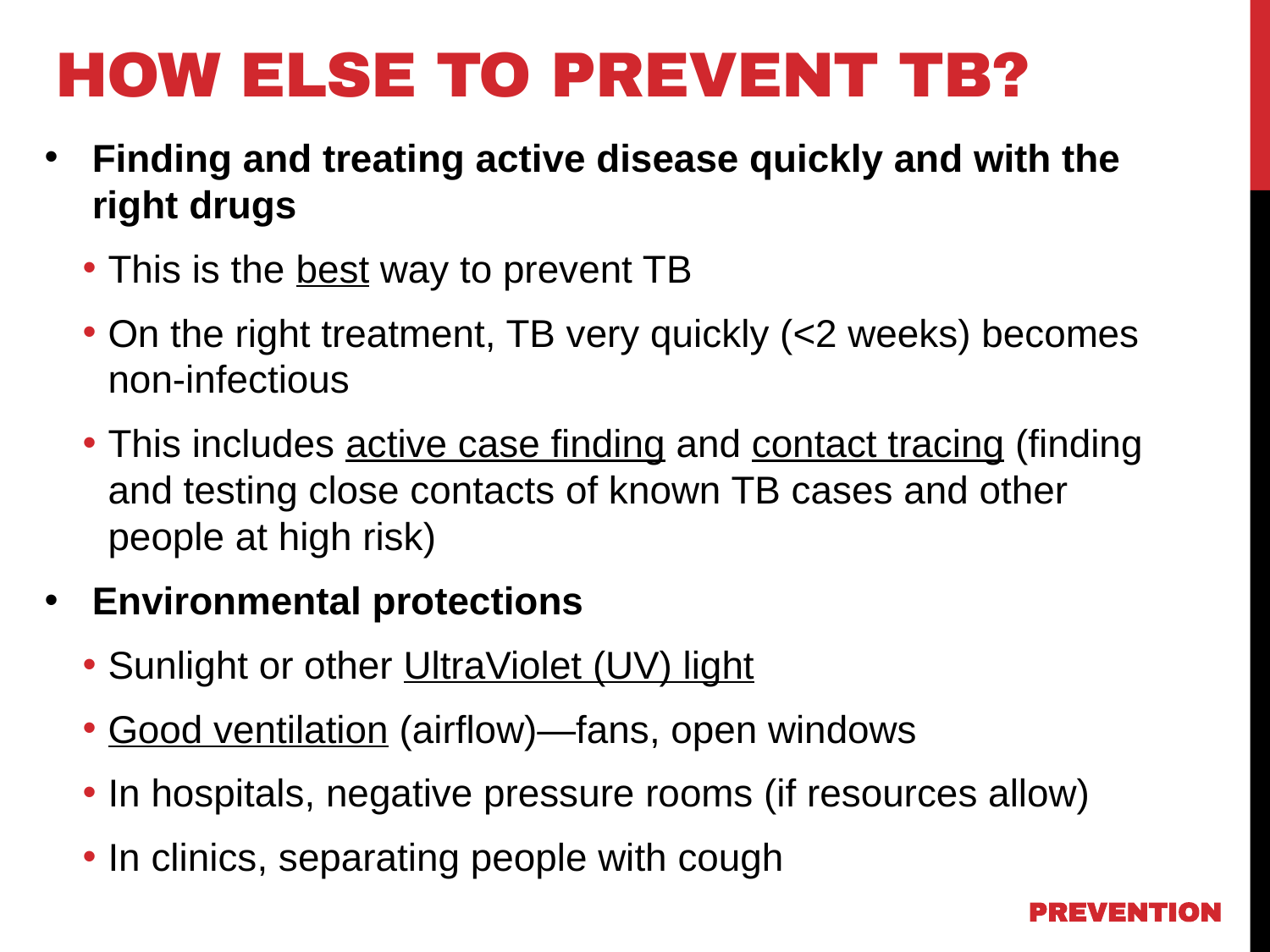

# How else to prevent TB?
Finding and treating active disease quickly and with the right drugs
This is the best way to prevent TB
On the right treatment, TB very quickly (<2 weeks) becomes non-infectious
This includes active case finding and contact tracing (finding and testing close contacts of known TB cases and other people at high risk)
Environmental protections
Sunlight or other UltraViolet (UV) light
Good ventilation (airflow)—fans, open windows
In hospitals, negative pressure rooms (if resources allow)
In clinics, separating people with cough

PREVENTION